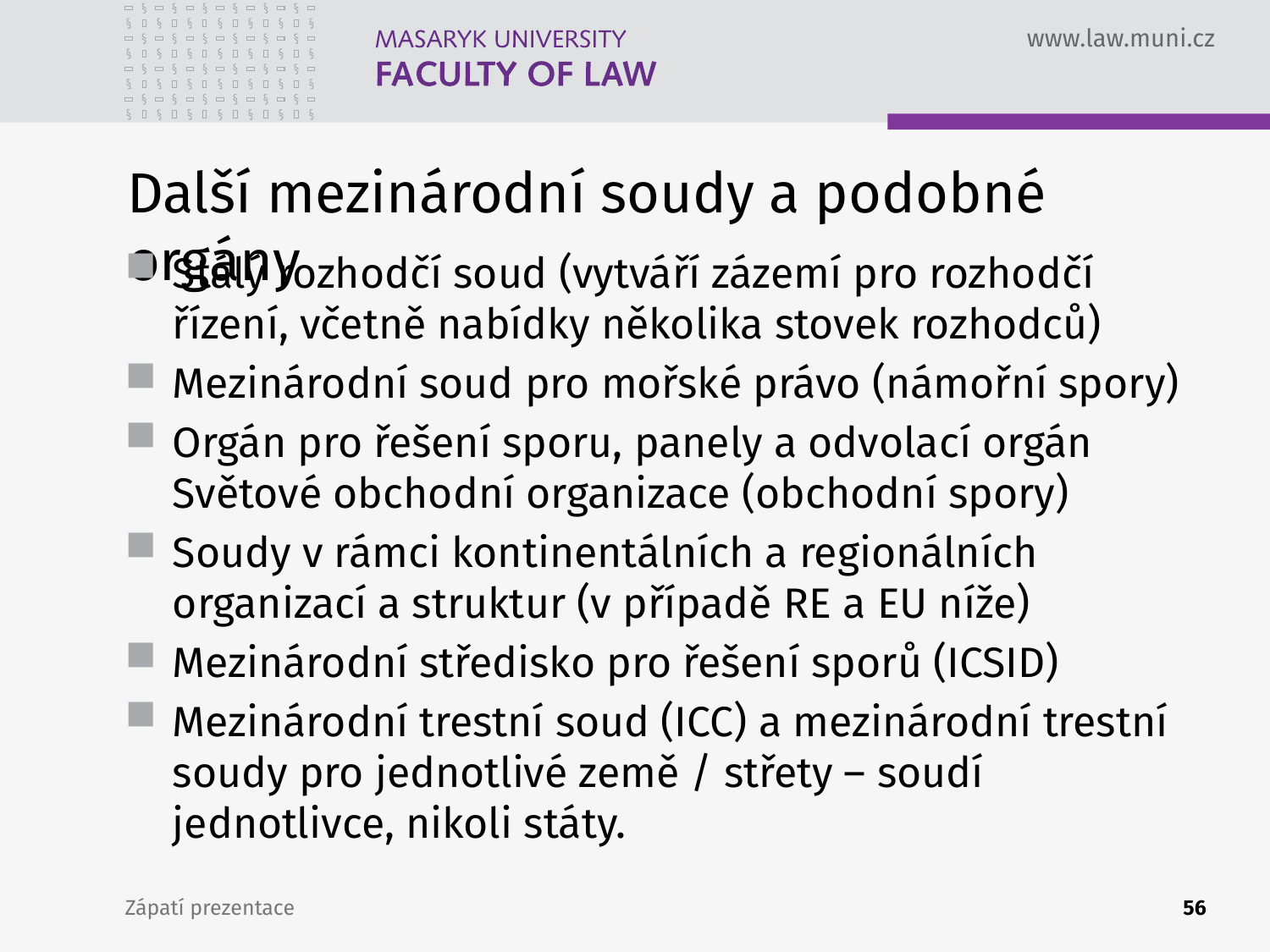

# Další mezinárodní soudy a podobné orgány
Stálý rozhodčí soud (vytváří zázemí pro rozhodčí řízení, včetně nabídky několika stovek rozhodců)
Mezinárodní soud pro mořské právo (námořní spory)
Orgán pro řešení sporu, panely a odvolací orgán Světové obchodní organizace (obchodní spory)
Soudy v rámci kontinentálních a regionálních organizací a struktur (v případě RE a EU níže)
Mezinárodní středisko pro řešení sporů (ICSID)
Mezinárodní trestní soud (ICC) a mezinárodní trestní soudy pro jednotlivé země / střety – soudí jednotlivce, nikoli státy.
Zápatí prezentace
56